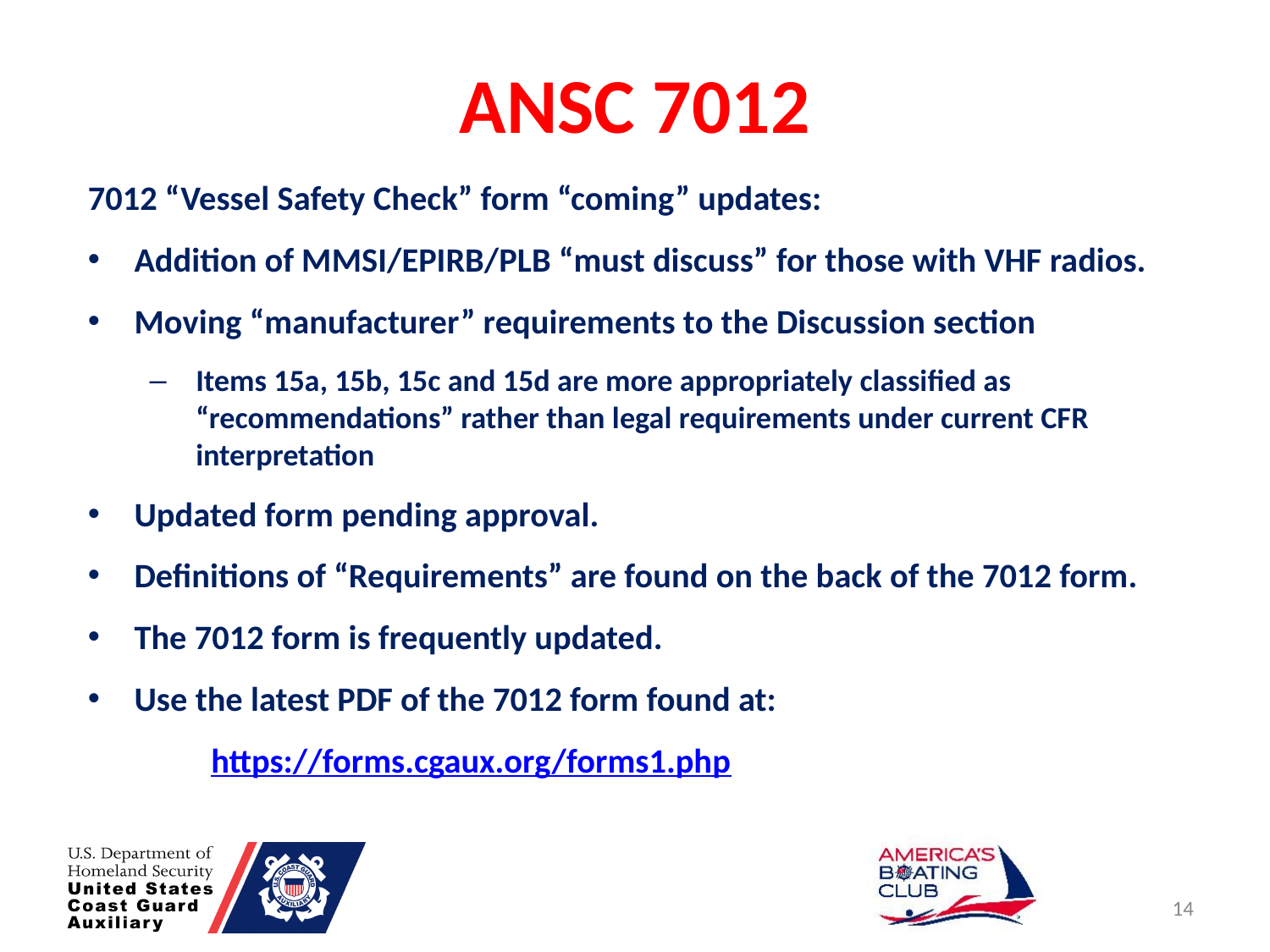

ANSC 7012
7012 “Vessel Safety Check” form “coming” updates:
Addition of MMSI/EPIRB/PLB “must discuss” for those with VHF radios.
Moving “manufacturer” requirements to the Discussion section
Items 15a, 15b, 15c and 15d are more appropriately classified as “recommendations” rather than legal requirements under current CFR interpretation
Updated form pending approval.
Definitions of “Requirements” are found on the back of the 7012 form.
The 7012 form is frequently updated.
Use the latest PDF of the 7012 form found at:
	https://forms.cgaux.org/forms1.php
14